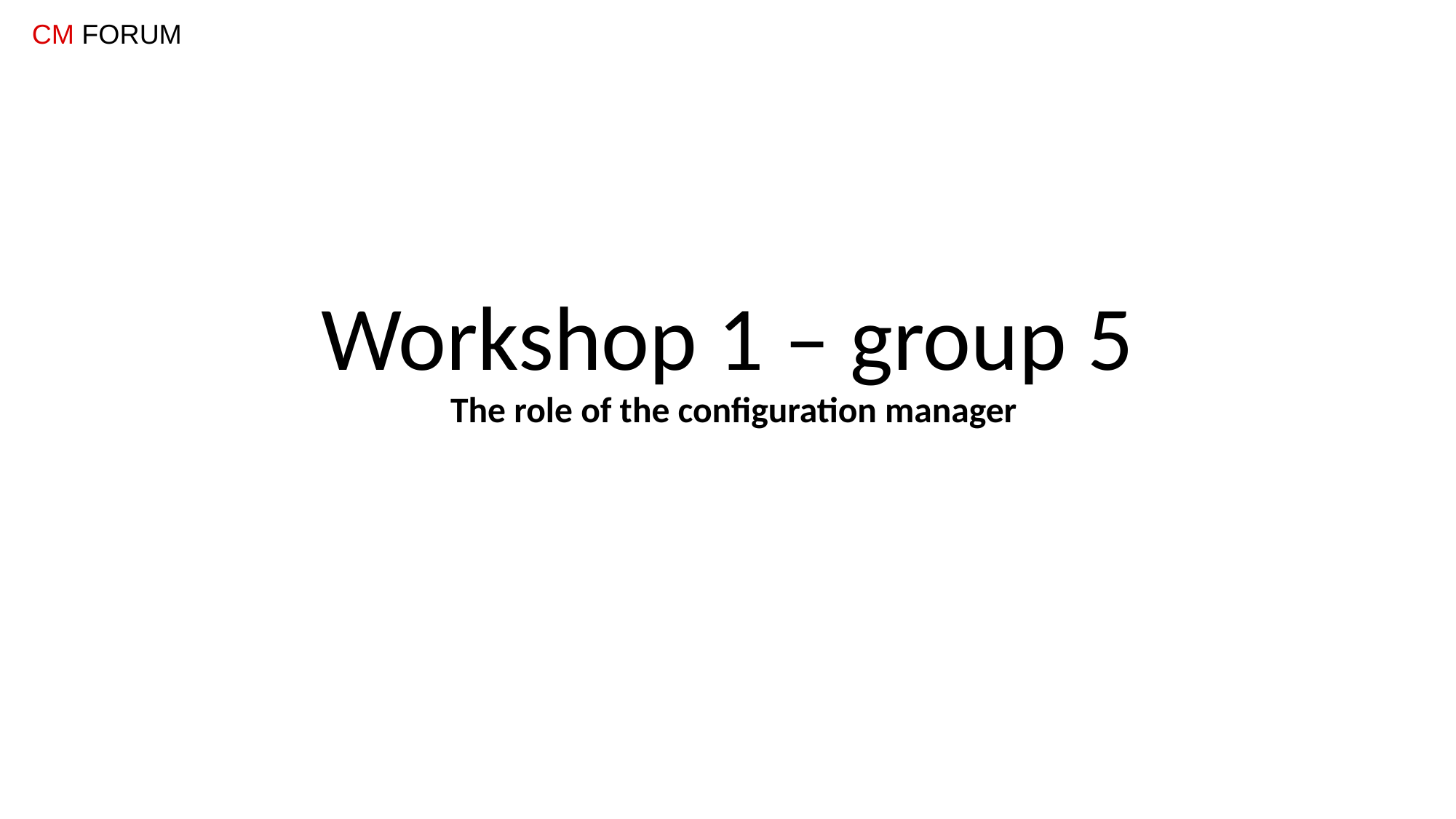

CM FORUM
# Workshop 1 – group 5
The role of the configuration manager